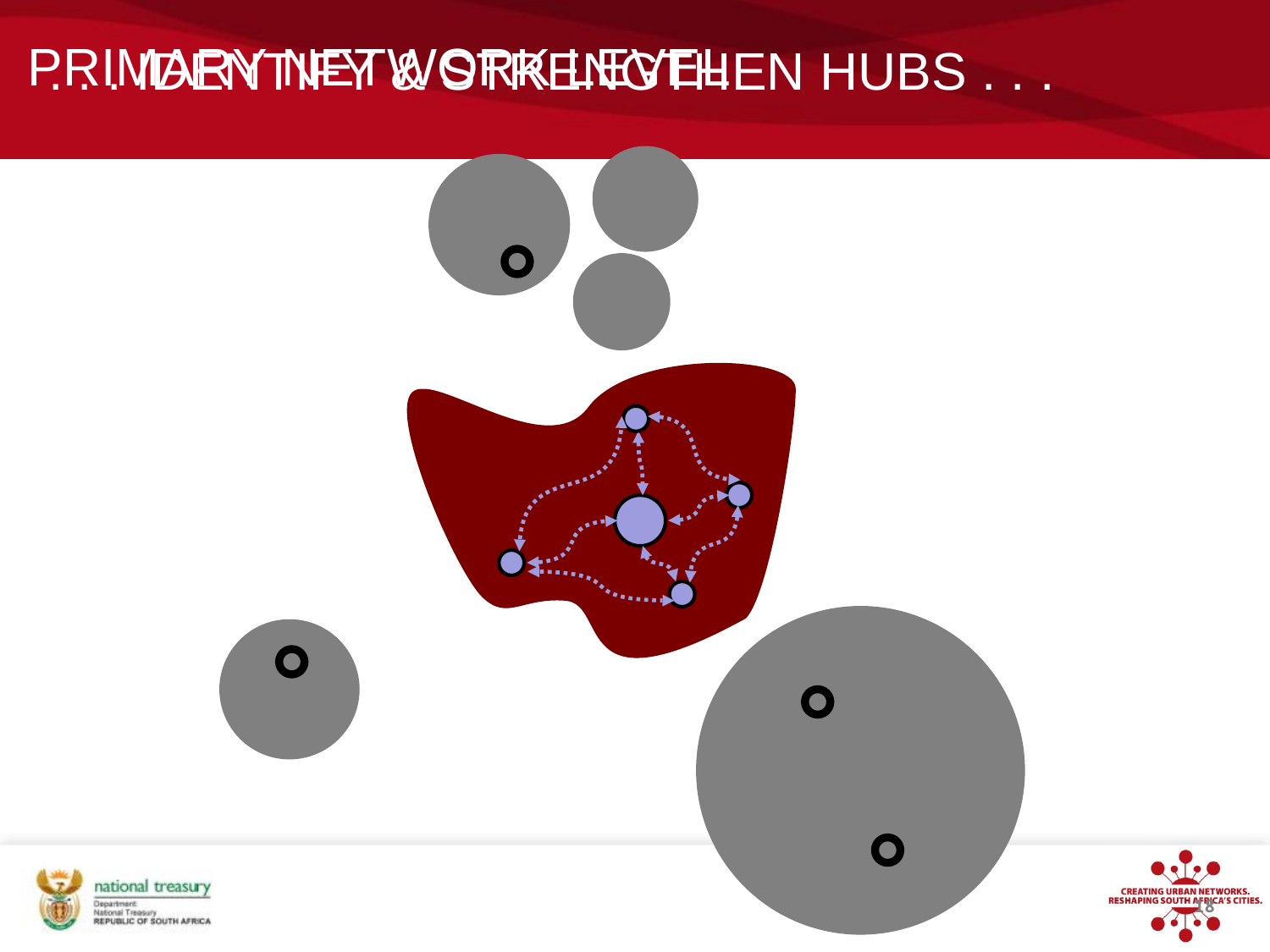

PRIMARY NETWORK LEVEL
# . . . IDENTIFY & STRENGTHEN HUBS . . .

18